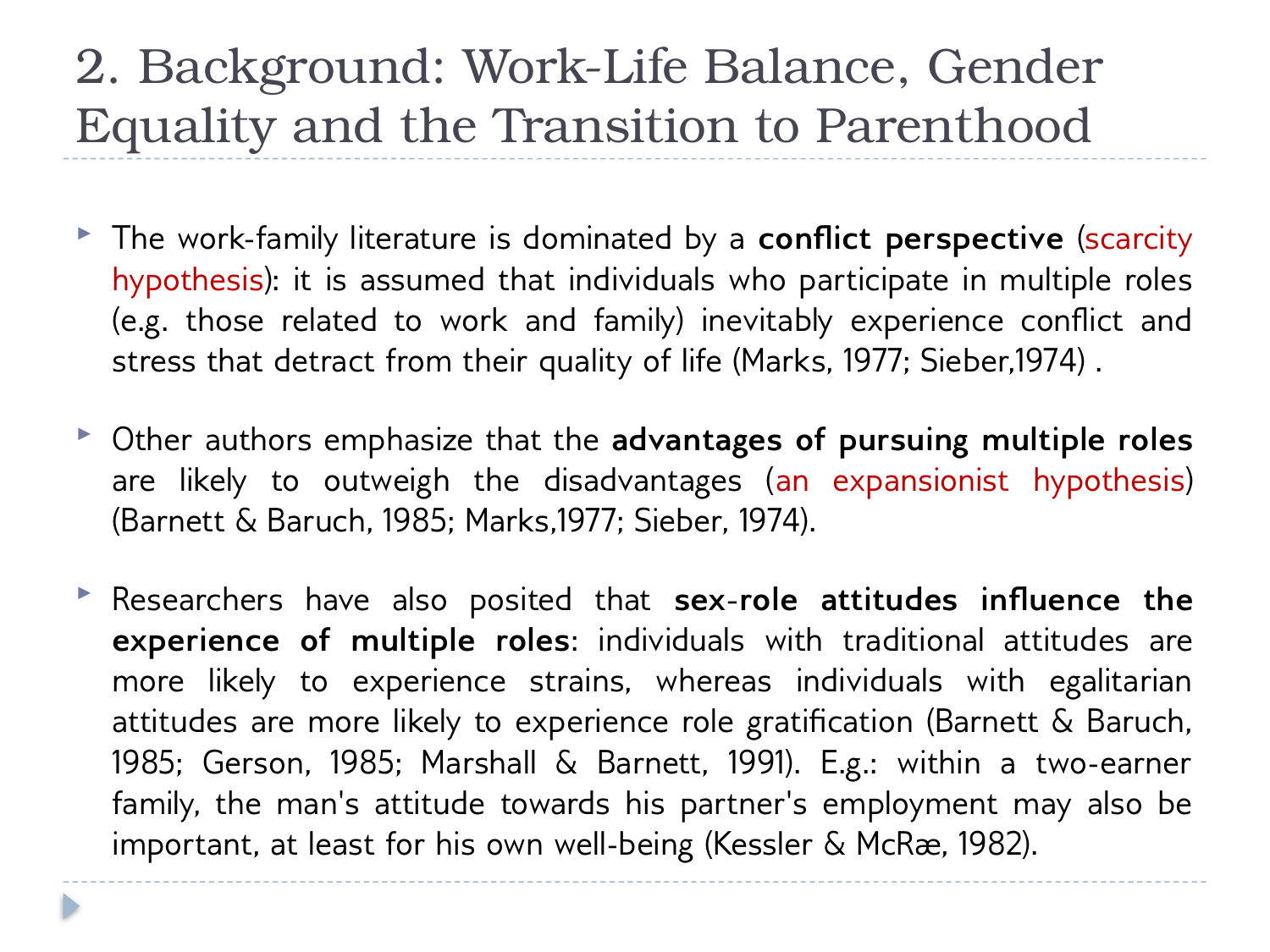

# 2. Background: Work-Life Balance, Gender Equality and the Transition to Parenthood
The work-family literature is dominated by a conflict perspective (scarcity hypothesis): it is assumed that individuals who participate in multiple roles (e.g. those related to work and family) inevitably experience conflict and stress that detract from their quality of life (Marks, 1977; Sieber,1974) .
Other authors emphasize that the advantages of pursuing multiple roles are likely to outweigh the disadvantages (an expansionist hypothesis) (Barnett & Baruch, 1985; Marks,1977; Sieber, 1974).
Researchers have also posited that sex-role attitudes influence the experience of multiple roles: individuals with traditional attitudes are more likely to experience strains, whereas individuals with egalitarian attitudes are more likely to experience role gratification (Barnett & Baruch, 1985; Gerson, 1985; Marshall & Barnett, 1991). E.g.: within a two-earner family, the man's attitude towards his partner's employment may also be important, at least for his own well-being (Kessler & McRae, 1982).